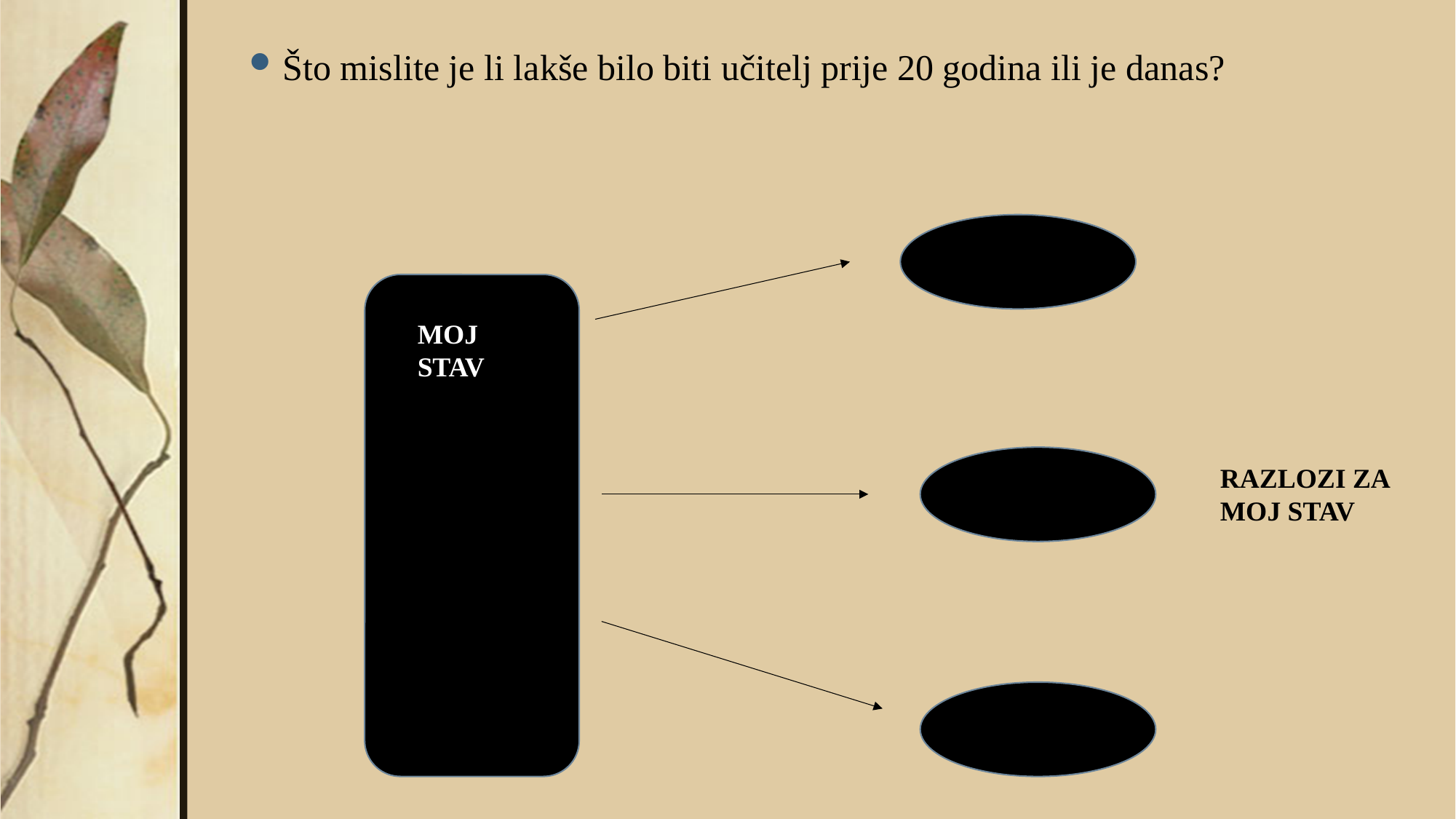

Što mislite je li lakše bilo biti učitelj prije 20 godina ili je danas?

MOJ STAV

RAZLOZI ZA MOJ STAV